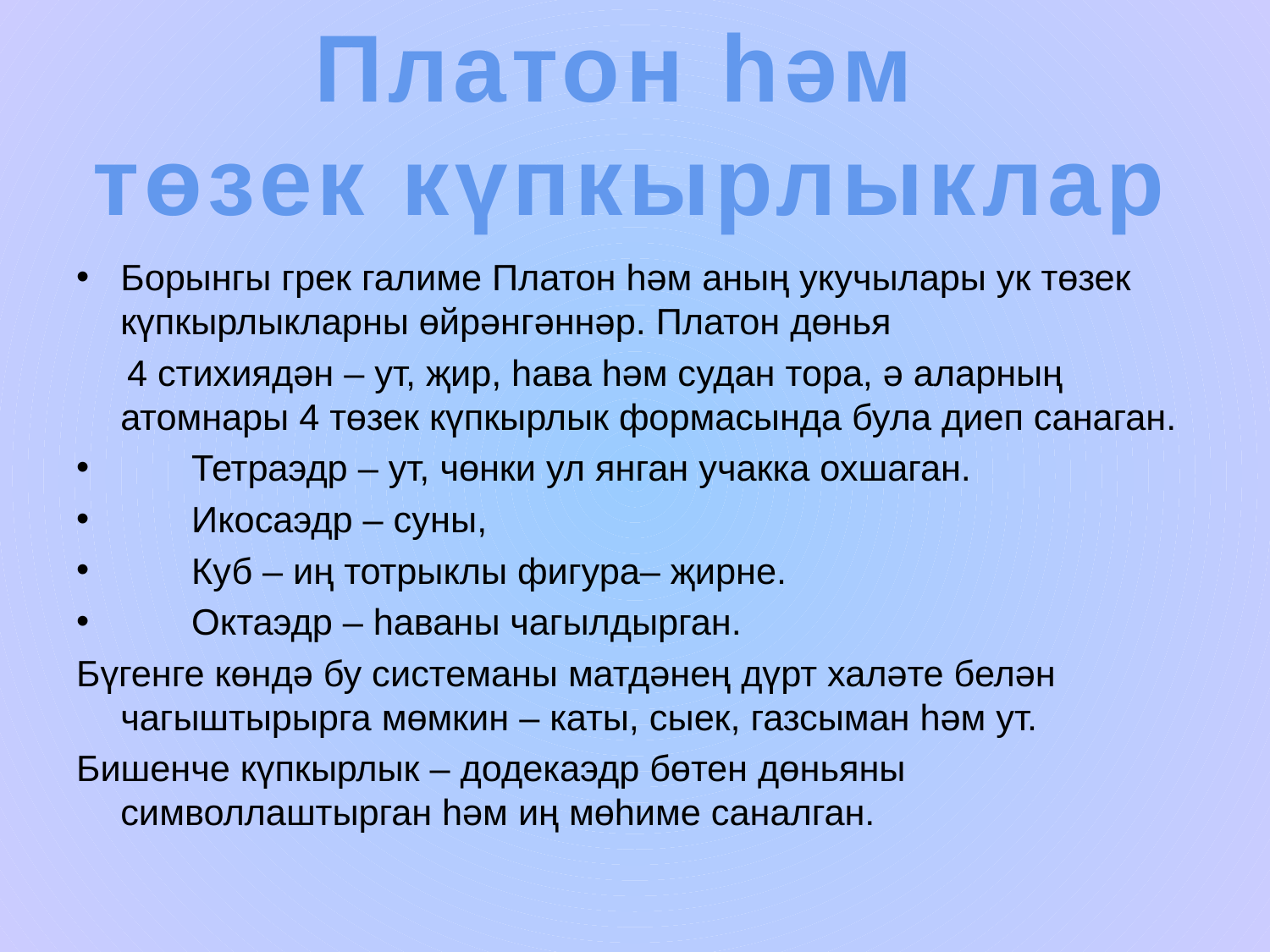

Платон һәм
төзек күпкырлыклар
Борынгы грек галиме Платон һәм аның укучылары ук төзек күпкырлыкларны өйрәнгәннәр. Платон дөнья
     4 стихиядән – ут, җир, һава һәм судан тора, ә аларның атомнары 4 төзек күпкырлык формасында була диеп санаган.
       Тетраэдр – ут, чөнки ул янган учакка охшаган.
       Икосаэдр – суны,
       Куб – иң тотрыклы фигура– җирне.
       Октаэдр – һаваны чагылдырган.
Бүгенге көндә бу системаны матдәнең дүрт халәте белән чагыштырырга мөмкин – каты, cыек, газсыман һәм ут.
Бишенче күпкырлык – додекаэдр бөтен дөньяны символлаштырган һәм иң мөһиме саналган.